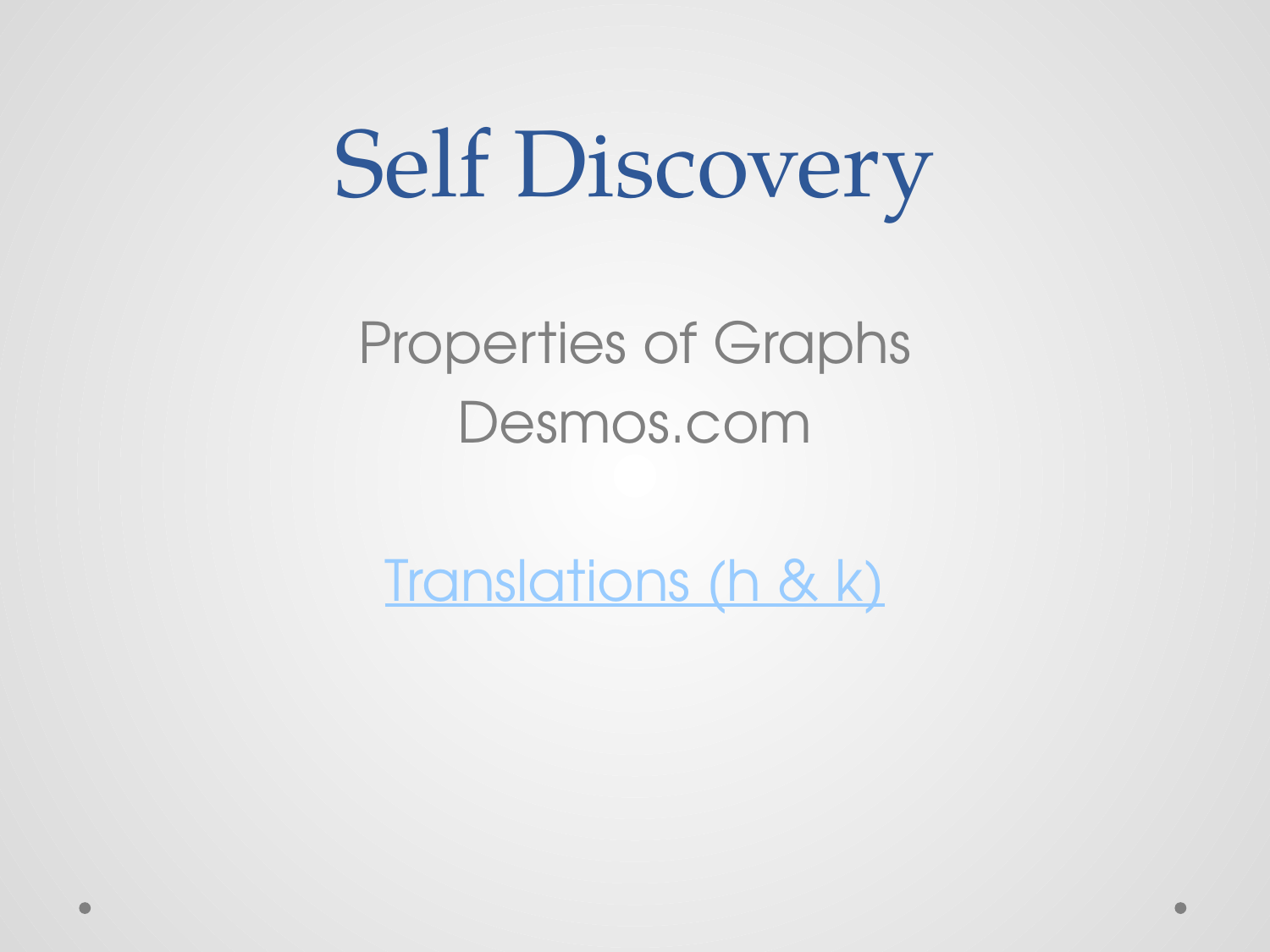

# Self Discovery

Properties of Graphs
Desmos.com

Translations (h & k)